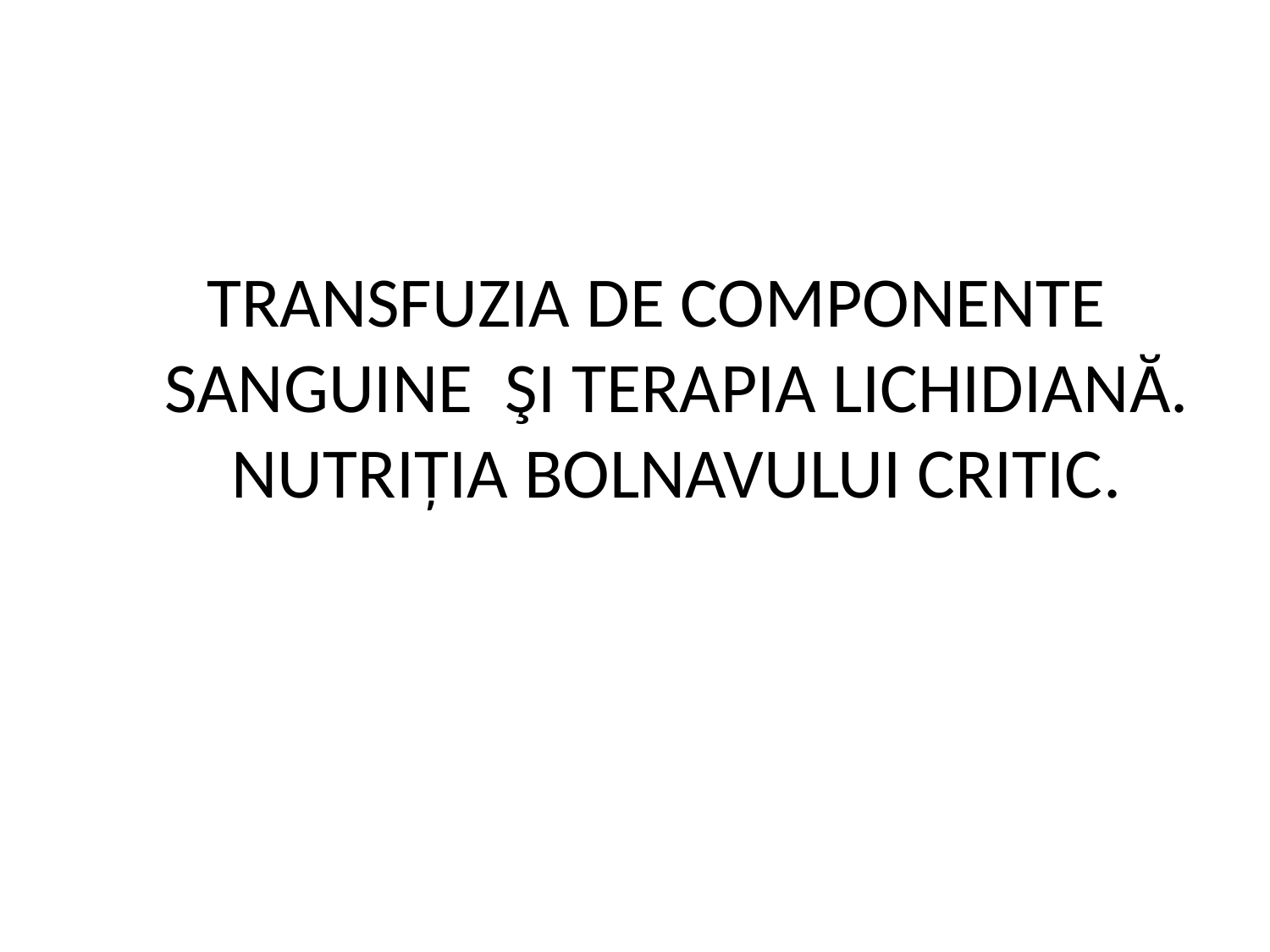

TRANSFUZIA DE COMPONENTE SANGUINE  ŞI TERAPIA LICHIDIANĂ. NUTRIȚIA BOLNAVULUI CRITIC.